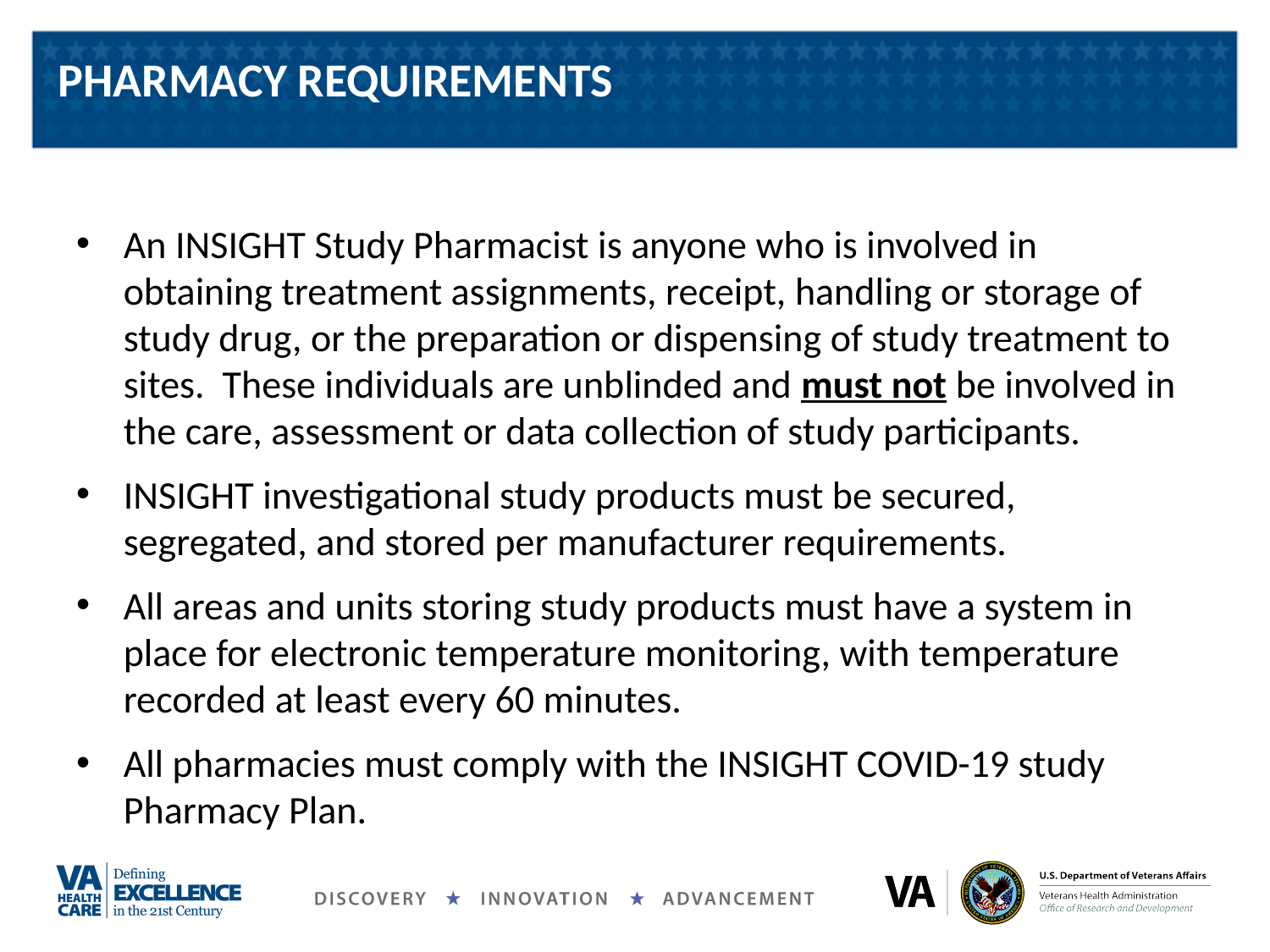

# PHARMACY REQUIREMENTS
An INSIGHT Study Pharmacist is anyone who is involved in obtaining treatment assignments, receipt, handling or storage of study drug, or the preparation or dispensing of study treatment to sites.  These individuals are unblinded and must not be involved in the care, assessment or data collection of study participants.
INSIGHT investigational study products must be secured, segregated, and stored per manufacturer requirements.
All areas and units storing study products must have a system in place for electronic temperature monitoring, with temperature recorded at least every 60 minutes.
All pharmacies must comply with the INSIGHT COVID-19 study Pharmacy Plan.